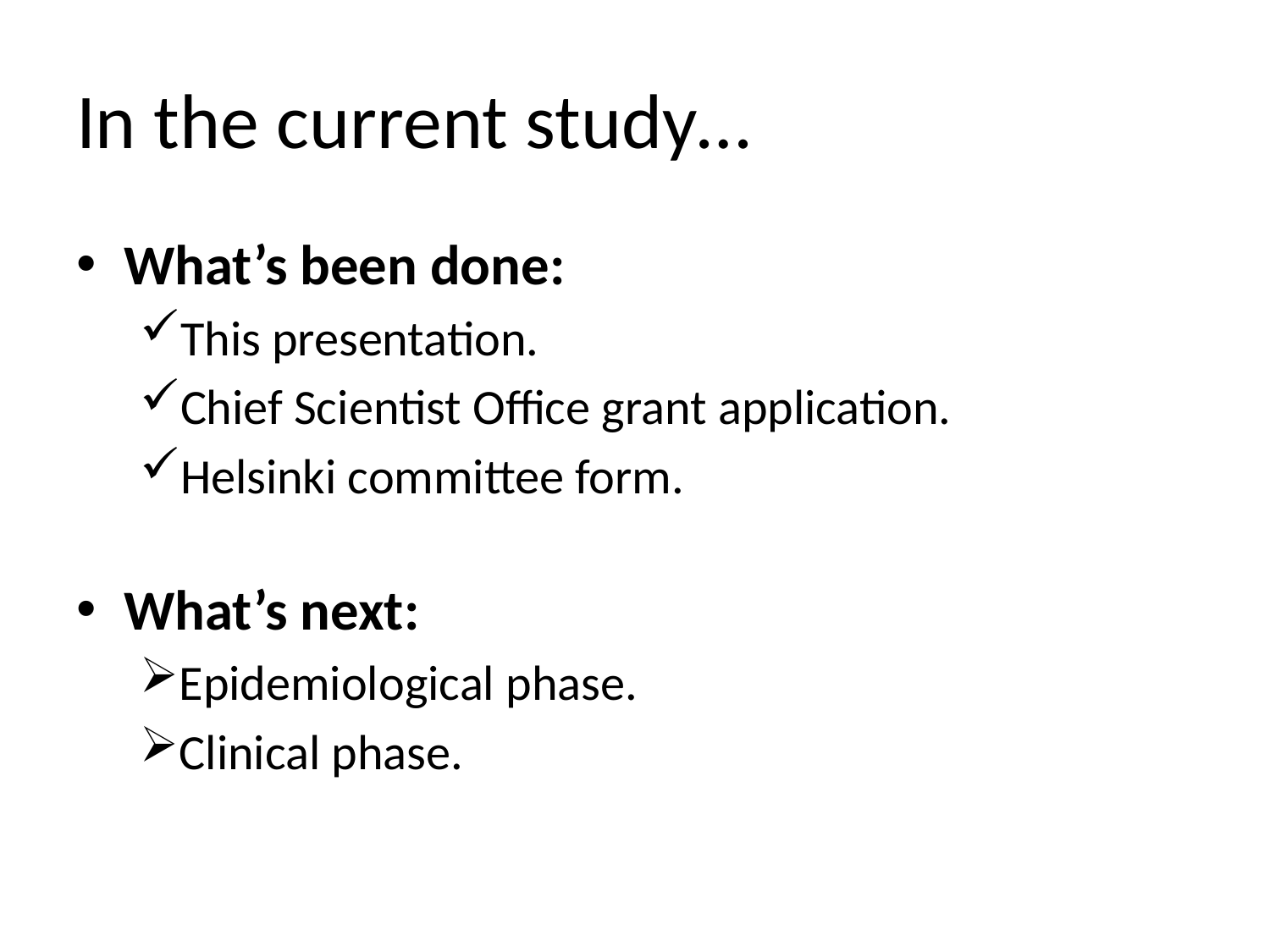

# In the current study…
What’s been done:
This presentation.
Chief Scientist Office grant application.
Helsinki committee form.
What’s next:
Epidemiological phase.
Clinical phase.